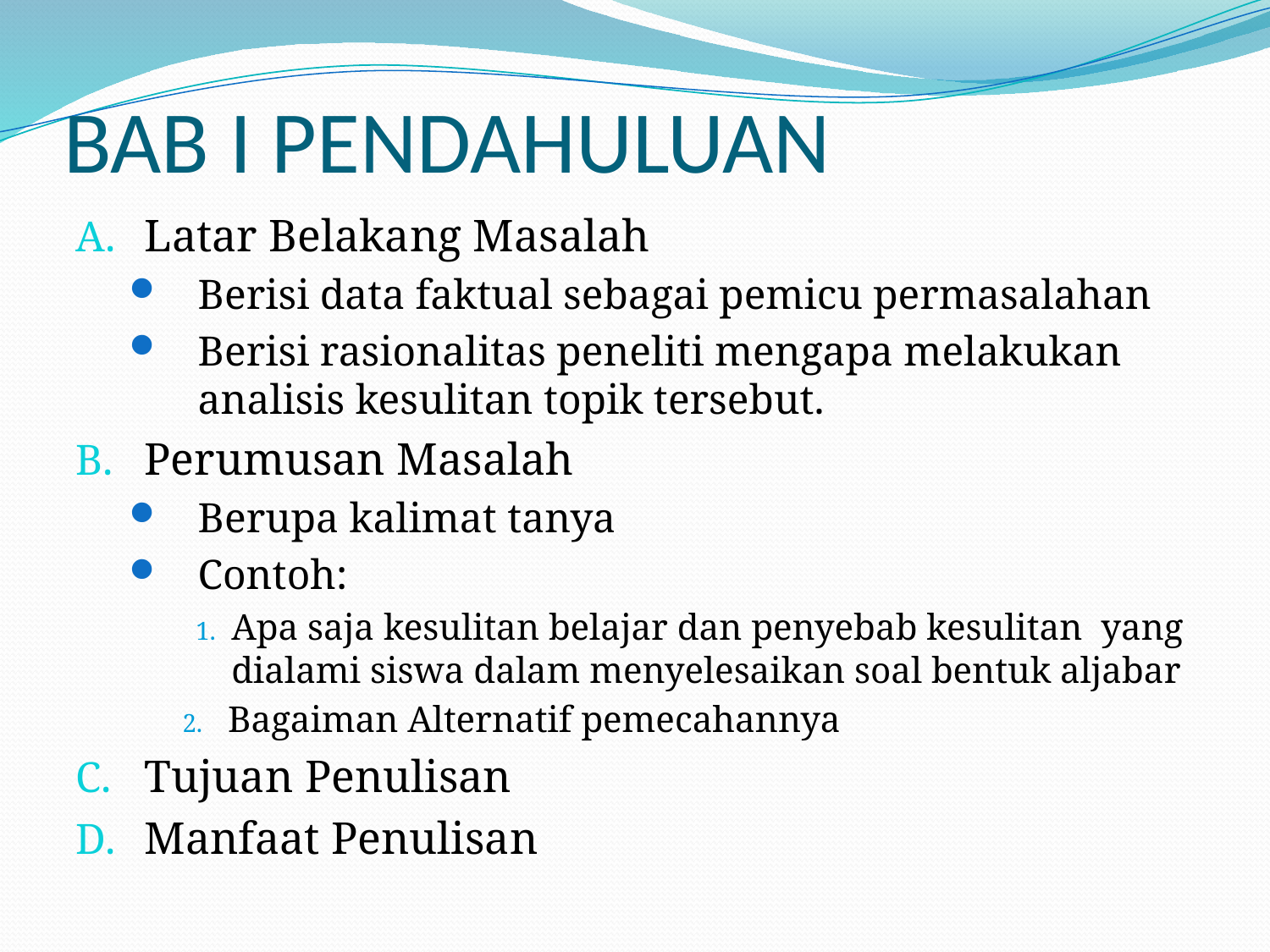

# BAB I PENDAHULUAN
Latar Belakang Masalah
Berisi data faktual sebagai pemicu permasalahan
Berisi rasionalitas peneliti mengapa melakukan analisis kesulitan topik tersebut.
Perumusan Masalah
Berupa kalimat tanya
Contoh:
Apa saja kesulitan belajar dan penyebab kesulitan  yang dialami siswa dalam menyelesaikan soal bentuk aljabar
Bagaiman Alternatif pemecahannya
Tujuan Penulisan
Manfaat Penulisan